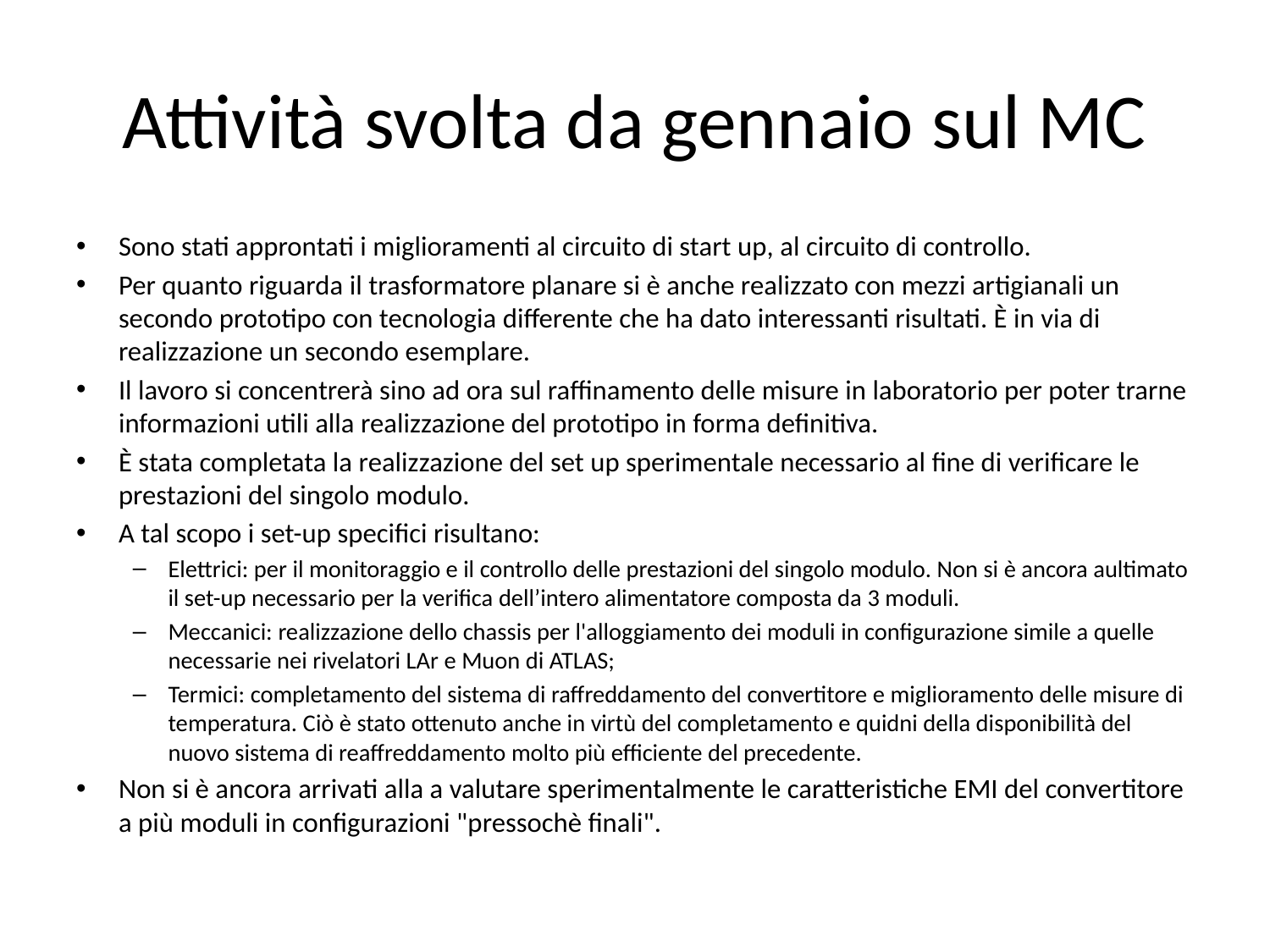

# Attività svolta da gennaio sul MC
Sono stati approntati i miglioramenti al circuito di start up, al circuito di controllo.
Per quanto riguarda il trasformatore planare si è anche realizzato con mezzi artigianali un secondo prototipo con tecnologia differente che ha dato interessanti risultati. È in via di realizzazione un secondo esemplare.
Il lavoro si concentrerà sino ad ora sul raffinamento delle misure in laboratorio per poter trarne informazioni utili alla realizzazione del prototipo in forma definitiva.
È stata completata la realizzazione del set up sperimentale necessario al fine di verificare le prestazioni del singolo modulo.
A tal scopo i set-up specifici risultano:
Elettrici: per il monitoraggio e il controllo delle prestazioni del singolo modulo. Non si è ancora aultimato il set-up necessario per la verifica dell’intero alimentatore composta da 3 moduli.
Meccanici: realizzazione dello chassis per l'alloggiamento dei moduli in configurazione simile a quelle necessarie nei rivelatori LAr e Muon di ATLAS;
Termici: completamento del sistema di raffreddamento del convertitore e miglioramento delle misure di temperatura. Ciò è stato ottenuto anche in virtù del completamento e quidni della disponibilità del nuovo sistema di reaffreddamento molto più efficiente del precedente.
Non si è ancora arrivati alla a valutare sperimentalmente le caratteristiche EMI del convertitore a più moduli in configurazioni "pressochè finali".